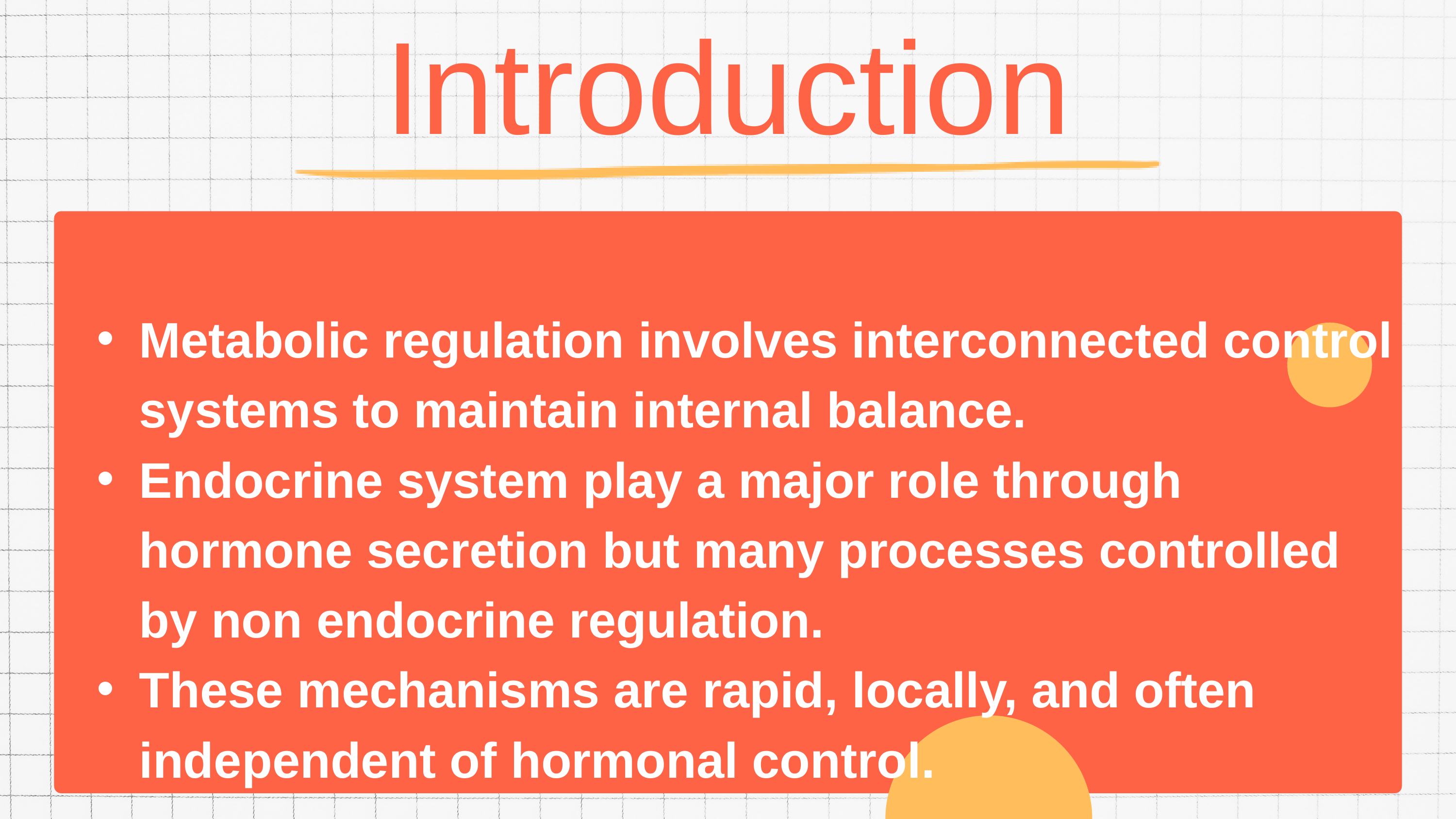

Introduction

Metabolic regulation involves interconnected control systems to maintain internal balance.
Endocrine system play a major role through hormone secretion but many processes controlled by non endocrine regulation.
These mechanisms are rapid, locally, and often independent of hormonal control.